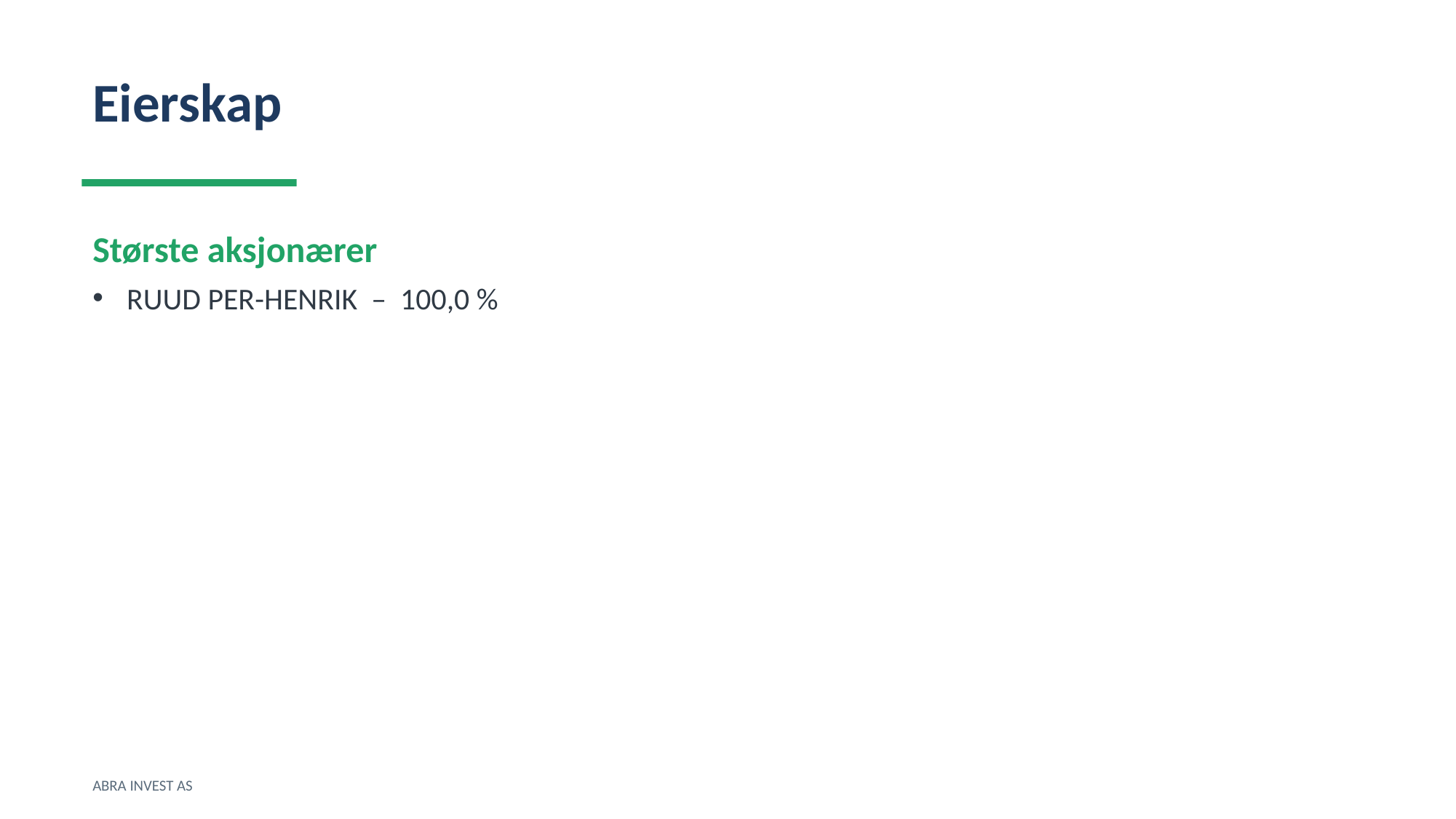

Eierskap

Største aksjonærer
RUUD PER-HENRIK  –  100,0 %
ABRA INVEST AS